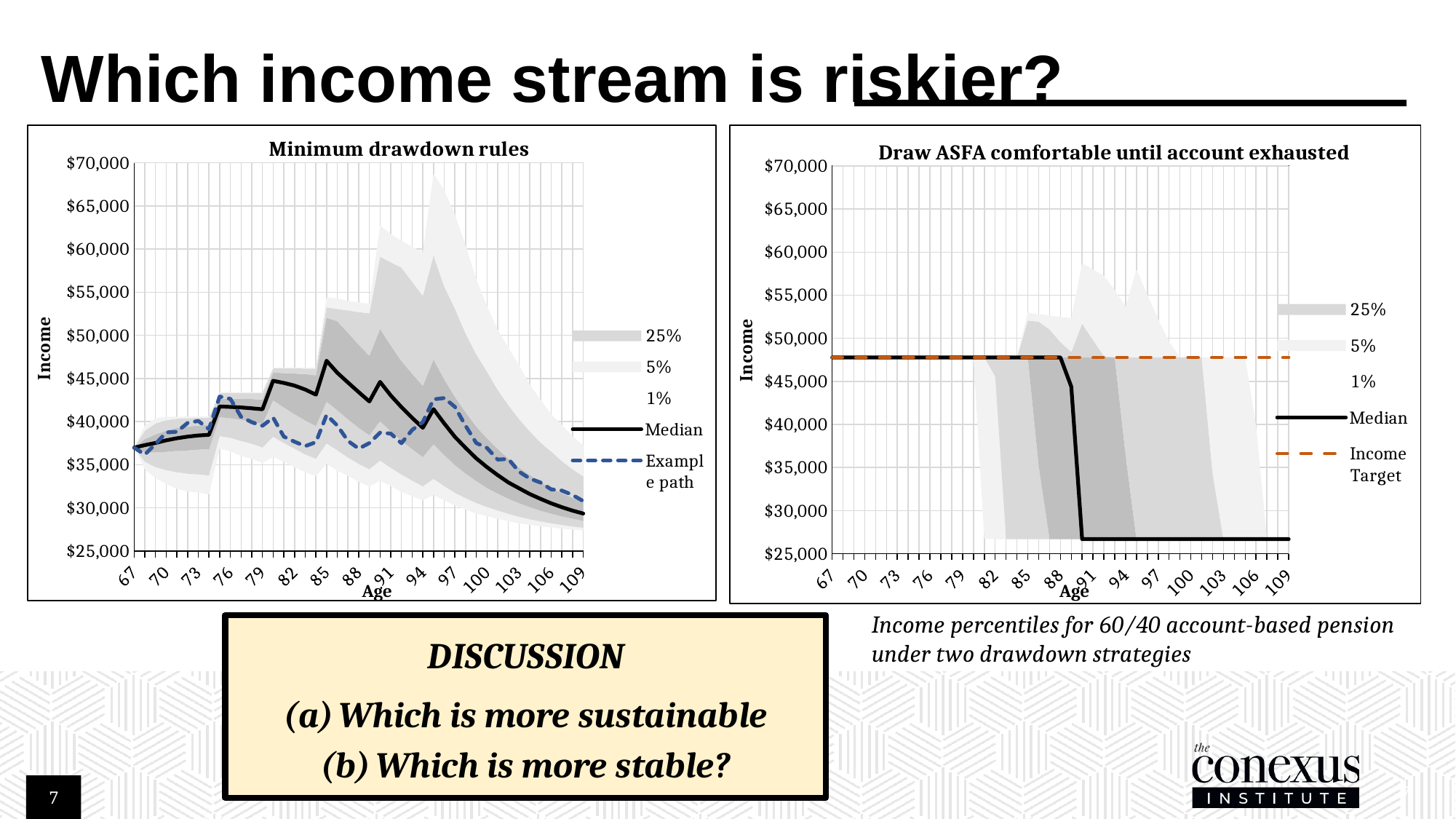

# Which income stream is riskier?

### Chart: Minimum drawdown rules

| Category |  |  |  |  |  |  |  |  |
|---|---|---|---|---|---|---|---|---|
| 67 | 36980.2980358668 | 0.0 | 0.0 | 0.0 | 0.0 | 0.0 | 36980.2980358668 | 36980.2980358668 |
| 68 | 34492.9741224241 | 845.3152667499016 | 1159.9165882206944 | 1472.037850171604 | 958.6241996957979 | 621.6471792063021 | 37269.6129298346 | 36181.9647135429 |
| 69 | 33435.9353969722 | 1279.8230007617021 | 1721.3323929252 | 2078.4353591736 | 1277.1497881893956 | 613.8597769588014 | 37524.4633214196 | 37404.607827406 |
| 70 | 32763.1874266142 | 1594.9237135771 | 2136.4444895233028 | 2453.931618733397 | 1218.6360176821981 | 369.614510270505 | 37828.8023607132 | 38741.8720060202 |
| 71 | 32201.3772986722 | 1929.3186765398968 | 2475.285277328803 | 2655.5142796691 | 1061.338701948298 | 247.53200730129902 | 38065.0894457627 | 38825.4506211438 |
| 72 | 31896.870127305 | 2066.199244849402 | 2687.3365474304956 | 2779.7422419436043 | 956.1807600694956 | 198.24610013740312 | 38256.3247905311 | 39842.0667806252 |
| 73 | 31797.6357294179 | 2079.961506386 | 2871.1401825563007 | 2795.710349007997 | 890.4768618699018 | 158.59829561960214 | 38390.0473360059 | 40075.687747352 |
| 74 | 31549.2603824604 | 2201.3297620543017 | 3030.817799543496 | 2839.1731984793005 | 818.824853999904 | 155.8715040261959 | 38469.6567885535 | 39128.5585246877 |
| 75 | 36855.1372646772 | 1455.4244273709992 | 2197.8789276862008 | 2154.559259072499 | 630.550805199302 | 130.50702070350235 | 41757.2661078421 | 42899.8522263095 |
| 76 | 36568.4572491951 | 1550.9176003619068 | 2274.452264737294 | 2259.223948680199 | 650.5706586148008 | 125.56742919859971 | 41703.7919192928 | 42632.4219878208 |
| 77 | 36015.1969696619 | 1732.4527923343048 | 2461.5968439563003 | 2442.6943922719 | 646.9798963577996 | 123.97239692750009 | 41639.944881336 | 40555.3794827433 |
| 78 | 35671.7913880548 | 1767.9046926929004 | 2541.425852289598 | 2628.671418168502 | 674.7834086907023 | 142.00990306059975 | 41538.6624815519 | 39929.7410603743 |
| 79 | 35205.3042211099 | 1778.5860958939957 | 2754.2293109784005 | 2829.3930344861 | 724.3623904880005 | 135.51032798059896 | 41427.818187067 | 39512.9981899908 |
| 80 | 35915.2599328477 | 2315.3688479131015 | 4234.431005255501 | 3207.6234369267986 | 499.40378093609615 | 86.89284055920143 | 44725.6288412594 | 40460.885945927 |
| 81 | 35312.8604787056 | 2202.6955655191996 | 4121.840064100397 | 3981.5110769476014 | 546.804660086098 | 92.90800534580194 | 44482.9810686568 | 38254.8383885043 |
| 82 | 34698.2224515108 | 2168.1674209814955 | 3989.338397951804 | 4708.273494709196 | 591.2425656609048 | 100.80325542429637 | 44171.4981715221 | 37666.9303422001 |
| 83 | 34145.2307725747 | 2039.7463605019002 | 3948.8370674088 | 5372.551132952998 | 641.132038452597 | 112.2917042541012 | 43715.8223792531 | 37157.4656625636 |
| 84 | 33692.4879971116 | 1997.361292170397 | 3793.8545417427013 | 5880.3879239703965 | 777.6471813124008 | 109.91747107240371 | 43122.9096373332 | 37615.2357121201 |
| 85 | 35086.6747334684 | 2382.7542065357047 | 4838.065810068401 | 9721.367753954095 | 1219.8186103871049 | 1148.6660959967994 | 47051.3616187912 | 40768.9130668478 |
| 86 | 34329.2460163568 | 2344.583220639499 | 4634.014116185499 | 10324.432384679902 | 1429.0903527296978 | 1217.0946810114983 | 45664.3971230647 | 39544.7804007354 |
| 87 | 33708.6296390787 | 2124.3912069646976 | 4428.591762609496 | 10037.143940740803 | 2580.9422132765976 | 1107.3622323531017 | 44524.5008867013 | 37758.6439994453 |
| 88 | 33009.5443011313 | 2088.5416788838047 | 4185.1211154713965 | 9626.524129129204 | 3784.1161046521956 | 1128.6116574147018 | 43416.0960985183 | 36868.0811261402 |
| 89 | 32479.701208123 | 1993.9599053741986 | 3943.111812844305 | 9230.209256253998 | 4905.930348386501 | 1080.3522626720005 | 42330.5431986482 | 37508.2350798003 |
| 90 | 33156.5544837308 | 2326.357245412706 | 4566.154040630798 | 10705.1090459966 | 8363.4187808348 | 3612.3773541974006 | 44599.2321037897 | 38719.5743378792 |
| 91 | 32510.3381556967 | 2123.5251106006035 | 4229.594253588293 | 9952.889490720503 | 9639.659575554899 | 3286.7073325181045 | 43030.1712617477 | 38610.3549685982 |
| 92 | 31854.2546931897 | 2002.696841860401 | 3912.3383773643945 | 9251.413702616905 | 10832.810624415695 | 3102.2113398539004 | 41677.5348031065 | 37493.2308656292 |
| 93 | 31349.7477242279 | 1818.0223798879015 | 3647.100093171299 | 8737.929264202903 | 10662.801951937196 | 4043.322425235405 | 40437.3108150081 | 39027.4869178311 |
| 94 | 30876.7167856824 | 1616.510053300899 | 3393.6738370468993 | 8249.9468858064 | 10440.403741513503 | 5073.2921025667965 | 39284.5489965689 | 39949.5922924233 |
| 95 | 31503.5003682976 | 1855.1885220993026 | 4009.137915506799 | 9823.336883141303 | 12067.081326914995 | 9478.730147770897 | 41446.4551863359 | 42574.186695736 |
| 96 | 30850.3816991761 | 1670.7014755493983 | 3604.1043778620005 | 8778.8760936795 | 10757.195131707202 | 11139.858997309391 | 39788.1254573488 | 42733.9617140777 |
| 97 | 30273.8694032583 | 1461.664876554998 | 3223.7237825269985 | 7905.150690607305 | 10227.943270579897 | 10911.415338357801 | 38230.9806448249 | 41713.1269677226 |
| 98 | 29801.1354005213 | 1328.7605289784988 | 2840.5781913868996 | 7107.592682529503 | 9114.0732767335 | 10220.5839783283 | 36947.1464813037 | 39505.4716213348 |
| 99 | 29325.7741935359 | 1237.2597177188 | 2538.1363266966 | 6323.097953071301 | 8379.680365198095 | 8721.769374941505 | 35731.2389882784 | 37512.9225344757 |
| 100 | 29050.0338214477 | 1049.0432987526 | 2209.8780024271 | 5758.203237287995 | 7729.8119638731005 | 7574.899681549607 | 34719.0759257643 | 36943.2350058809 |
| 101 | 28719.7032996449 | 973.8472618524975 | 1960.7605858745992 | 5177.494085037099 | 6839.980223226303 | 6968.9041350517 | 33799.9104038073 | 35597.6187966644 |
| 102 | 28459.3524710073 | 841.9545378592993 | 1760.7603642618014 | 4652.078535822602 | 6196.2553218104 | 6657.160712951598 | 32943.8456355912 | 35665.6079400221 |
| 103 | 28201.2226116149 | 758.5103426581009 | 1573.6772169573997 | 4141.746989434698 | 5616.645370426202 | 6232.087950720197 | 32265.6097239323 | 34191.3707141347 |
| 104 | 28026.0728701476 | 650.4155211379984 | 1410.4583673712004 | 3729.1541043328034 | 5057.412539534795 | 5417.693301245905 | 31606.5448374738 | 33401.7524578127 |
| 105 | 27862.8515165813 | 566.5310624078993 | 1238.9782621367012 | 3331.841005403596 | 4582.580347817806 | 4962.997220613797 | 31046.7980747945 | 32939.5281510408 |
| 106 | 27728.2280149234 | 482.9412349105005 | 1113.9798656513995 | 2996.404684956302 | 4219.451089189999 | 4320.4637258192015 | 30529.5090335658 | 32152.218402626 |
| 107 | 27588.0297670459 | 431.7224837024005 | 990.5770407226009 | 2694.652894171497 | 3719.5407065368017 | 4210.6019548072 | 30078.2272561465 | 32003.6086091925 |
| 108 | 27483.6388761281 | 350.79769934409705 | 902.9069112015022 | 2415.9897709696997 | 3322.850615273597 | 3824.8496702179036 | 29681.7327483773 | 31499.010854619 |
| 109 | 27382.6055474971 | 315.1582816254013 | 791.2956677221991 | 2151.8364060778003 | 3020.3076686709974 | 3567.1804546908024 | 29344.3849007228 | 30778.6259693479 |

### Chart: Draw ASFA comfortable until account exhausted

| Category |  |  |  |  |  |  |  |  |
|---|---|---|---|---|---|---|---|---|
| 67 | 47771.0 | 0.0 | 0.0 | 0.0 | 0.0 | 0.0 | 47771.0 | 47771.0 |
| 68 | 47771.0 | 0.0 | 0.0 | 0.0 | 0.0 | 0.0 | 47771.0 | 47771.0 |
| 69 | 47771.0 | 0.0 | 0.0 | 0.0 | 0.0 | 0.0 | 47771.0 | 47771.0 |
| 70 | 47771.0 | 0.0 | 0.0 | 0.0 | 0.0 | 0.0 | 47771.0 | 47771.0 |
| 71 | 47771.0 | 0.0 | 0.0 | 0.0 | 0.0 | 0.0 | 47771.0 | 47771.0 |
| 72 | 47771.0 | 0.0 | 0.0 | 0.0 | 0.0 | 0.0 | 47771.0 | 47771.0 |
| 73 | 47771.0 | 0.0 | 0.0 | 0.0 | 0.0 | 0.0 | 47771.0 | 47771.0 |
| 74 | 47771.0 | 0.0 | 0.0 | 0.0 | 0.0 | 0.0 | 47771.0 | 47771.0 |
| 75 | 47771.0 | 0.0 | 0.0 | 0.0 | 0.0 | 0.0 | 47771.0 | 47771.0 |
| 76 | 47771.0 | 0.0 | 0.0 | 0.0 | 0.0 | 0.0 | 47771.0 | 47771.0 |
| 77 | 47771.0 | 0.0 | 0.0 | 0.0 | 0.0 | 0.0 | 47771.0 | 47771.0 |
| 78 | 47771.0 | 0.0 | 0.0 | 0.0 | 0.0 | 0.0 | 47771.0 | 47771.0 |
| 79 | 47771.0 | 0.0 | 0.0 | 0.0 | 0.0 | 0.0 | 47771.0 | 47771.0 |
| 80 | 47769.776491834 | 1.2235081659964635 | 0.0 | 0.0 | 0.0 | 0.0 | 47771.0 | 47771.0 |
| 81 | 26725.976183247 | 21045.023816753 | 0.0 | 0.0 | 0.0 | 0.0 | 47771.0 | 47771.0 |
| 82 | 26689.0 | 18855.042631342403 | 2226.957368657597 | 0.0 | 0.0 | 0.0 | 47771.0 | 47771.0 |
| 83 | 26689.0 | 0.0 | 21082.0 | 0.0 | 0.0 | 0.0 | 47771.0 | 47771.0 |
| 84 | 26689.0 | 0.0 | 21082.0 | 0.0 | 0.0 | 0.0 | 47771.0 | 47771.0 |
| 85 | 26689.0 | 0.0 | 21082.0 | 0.0 | 4291.904250854197 | 901.2933574617055 | 47771.0 | 47771.0 |
| 86 | 26689.0 | 0.0 | 8504.442186624903 | 12577.557813375097 | 4150.3361929436 | 861.5175453137999 | 47771.0 | 47771.0 |
| 87 | 26689.0 | 0.0 | 0.0 | 21082.0 | 3247.2330603412993 | 1630.946494831398 | 47771.0 | 47771.0 |
| 88 | 26689.0 | 0.0 | 0.0 | 21082.0 | 1781.4785653588988 | 2915.3427222458995 | 47771.0 | 47771.0 |
| 89 | 26689.0 | 0.0 | 0.0 | 21082.0 | 647.709457283403 | 3920.526546838497 | 44375.1651012396 | 47771.0 |
| 90 | 26689.0 | 0.0 | 0.0 | 21082.0 | 3929.0462041010032 | 7002.2729481762 | 26689.0 | 47771.0 |
| 91 | 26689.0 | 0.0 | 0.0 | 21082.0 | 2010.921756448297 | 8186.578436665906 | 26689.0 | 47771.0 |
| 92 | 26689.0 | 0.0 | 0.0 | 21082.0 | 183.1816060814017 | 9304.7897348088 | 26689.0 | 47771.0 |
| 93 | 26689.0 | 0.0 | 0.0 | 21082.0 | 0.0 | 7836.161180952098 | 26689.0 | 47771.0 |
| 94 | 26689.0 | 0.0 | 0.0 | 9735.307146455503 | 11346.692853544497 | 5891.4487119874975 | 26689.0 | 47771.0 |
| 95 | 26689.0 | 0.0 | 0.0 | 0.0 | 21082.0 | 10229.518173542201 | 26689.0 | 47771.0 |
| 96 | 26689.0 | 0.0 | 0.0 | 0.0 | 21082.0 | 7254.096658444803 | 26689.0 | 47771.0 |
| 97 | 26689.0 | 0.0 | 0.0 | 0.0 | 21082.0 | 4426.730840512901 | 26689.0 | 47771.0 |
| 98 | 26689.0 | 0.0 | 0.0 | 0.0 | 21082.0 | 1809.354697975803 | 26689.0 | 47771.0 |
| 99 | 26689.0 | 0.0 | 0.0 | 0.0 | 21082.0 | 0.0 | 26689.0 | 47771.0 |
| 100 | 26689.0 | 0.0 | 0.0 | 0.0 | 21082.0 | 0.0 | 26689.0 | 47771.0 |
| 101 | 26689.0 | 0.0 | 0.0 | 0.0 | 21082.0 | 0.0 | 26689.0 | 47771.0 |
| 102 | 26689.0 | 0.0 | 0.0 | 0.0 | 7647.581004748397 | 13434.418995251603 | 26689.0 | 47771.0 |
| 103 | 26689.0 | 0.0 | 0.0 | 0.0 | 0.0 | 21082.0 | 26689.0 | 47771.0 |
| 104 | 26689.0 | 0.0 | 0.0 | 0.0 | 0.0 | 21082.0 | 26689.0 | 47771.0 |
| 105 | 26689.0 | 0.0 | 0.0 | 0.0 | 0.0 | 21082.0 | 26689.0 | 47771.0 |
| 106 | 26689.0 | 0.0 | 0.0 | 0.0 | 0.0 | 13123.7377429661 | 26689.0 | 47771.0 |
| 107 | 26689.0 | 0.0 | 0.0 | 0.0 | 0.0 | 0.0 | 26689.0 | 47771.0 |
| 108 | 26689.0 | 0.0 | 0.0 | 0.0 | 0.0 | 0.0 | 26689.0 | 47771.0 |
| 109 | 26689.0 | 0.0 | 0.0 | 0.0 | 0.0 | 0.0 | 26689.0 | 47771.0 |
Income percentiles for 60/40 account-based pension under two drawdown strategies

DISCUSSION
Which is more sustainable
Which is more stable?
7
7